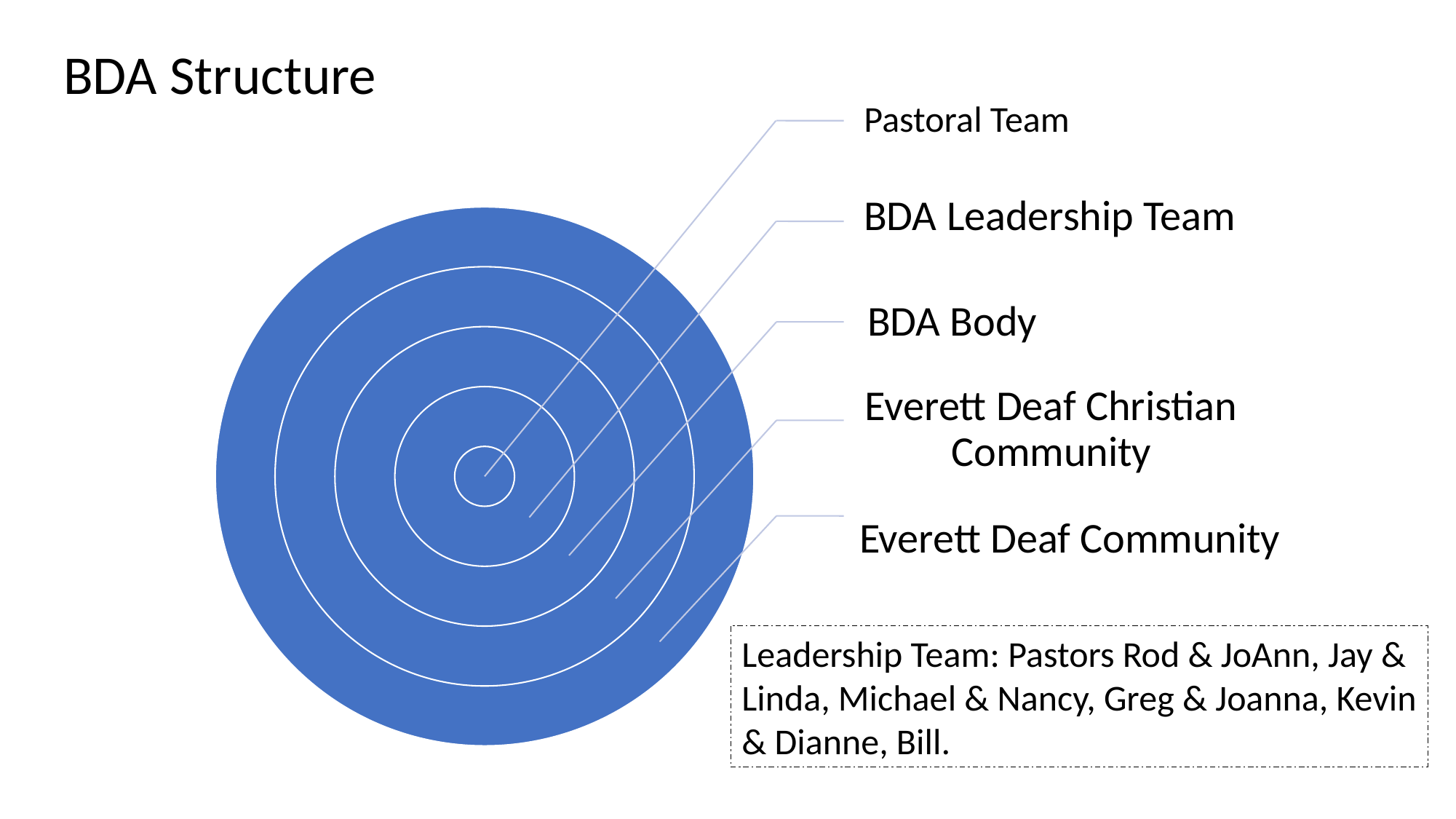

BDA Structure
Pastoral Team
BDA Leadership Team
BDA Body
Everett Deaf Christian Community
Everett Deaf Community

Leadership Team: Pastors Rod & JoAnn, Jay &
Linda, Michael & Nancy, Greg & Joanna, Kevin
& Dianne, Bill.